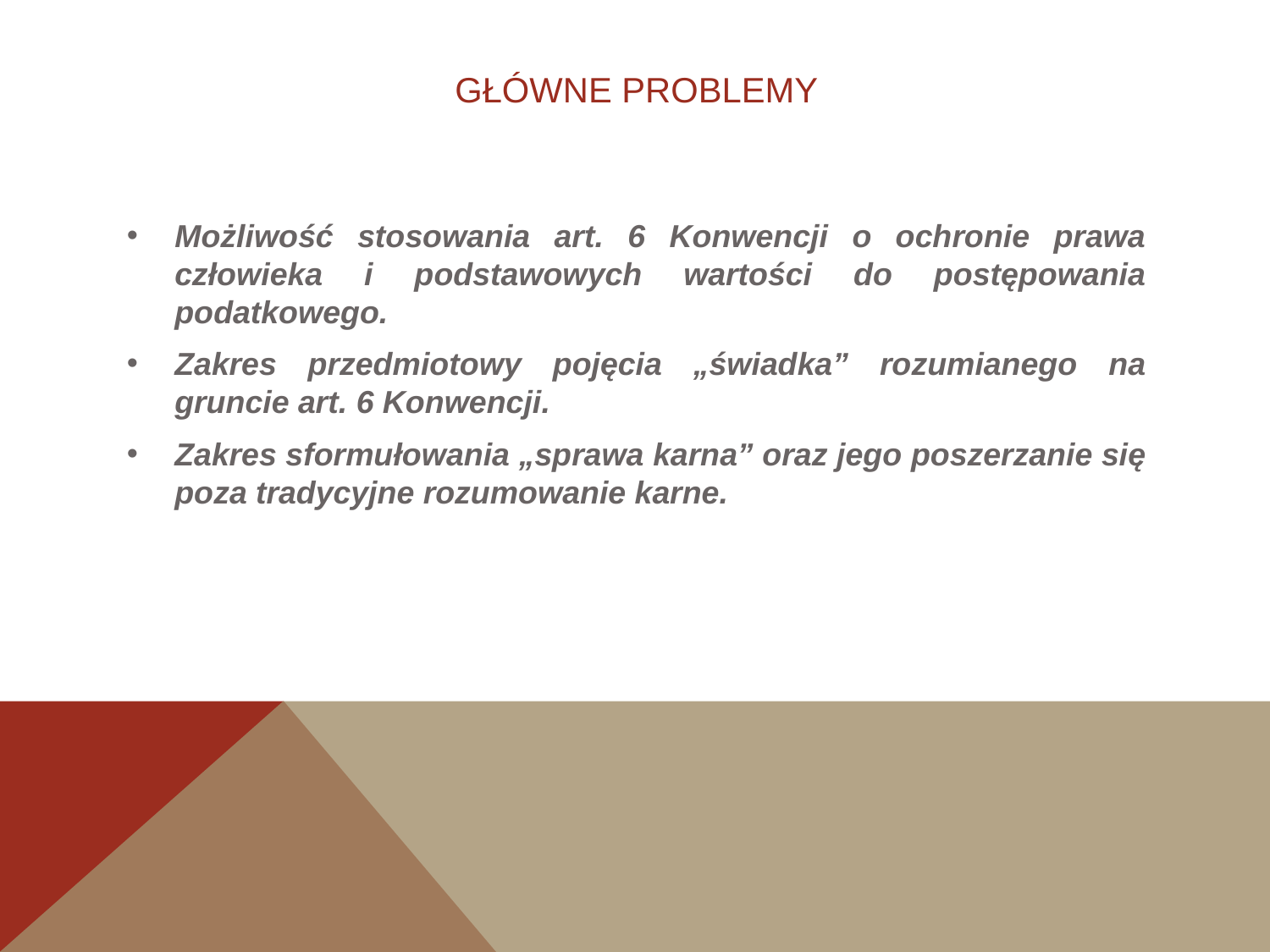

# Główne problemy

Możliwość stosowania art. 6 Konwencji o ochronie prawa człowieka i podstawowych wartości do postępowania podatkowego.
Zakres przedmiotowy pojęcia „świadka” rozumianego na gruncie art. 6 Konwencji.
Zakres sformułowania „sprawa karna” oraz jego poszerzanie się poza tradycyjne rozumowanie karne.